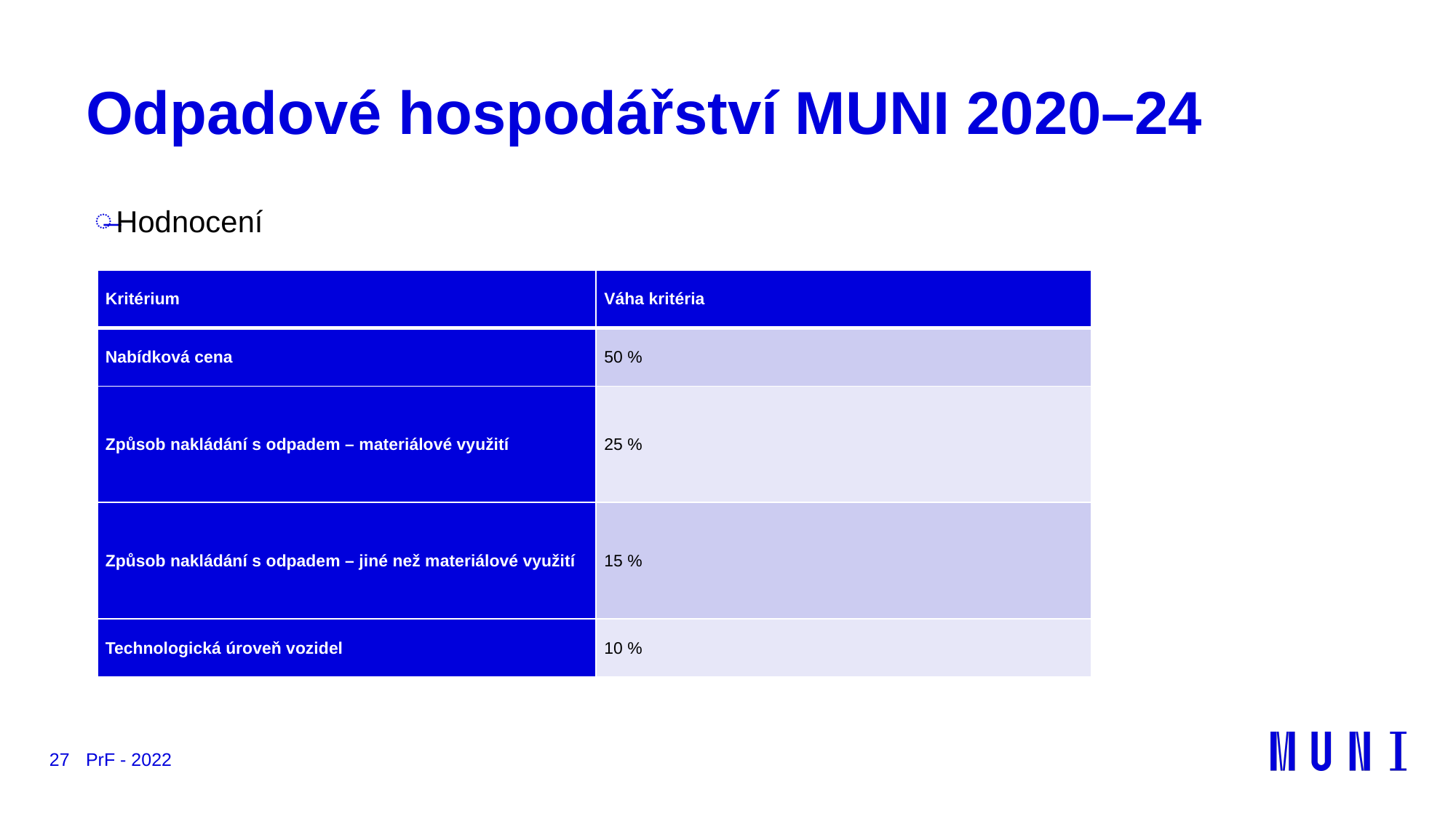

# Odpadové hospodářství MUNI 2020–24
Hodnocení

| Kritérium | Váha kritéria |
| --- | --- |
| Nabídková cena | 50 % |
| Způsob nakládání s odpadem – materiálové využití | 25 % |
| Způsob nakládání s odpadem – jiné než materiálové využití | 15 % |
| Technologická úroveň vozidel | 10 % |
27
PrF - 2022